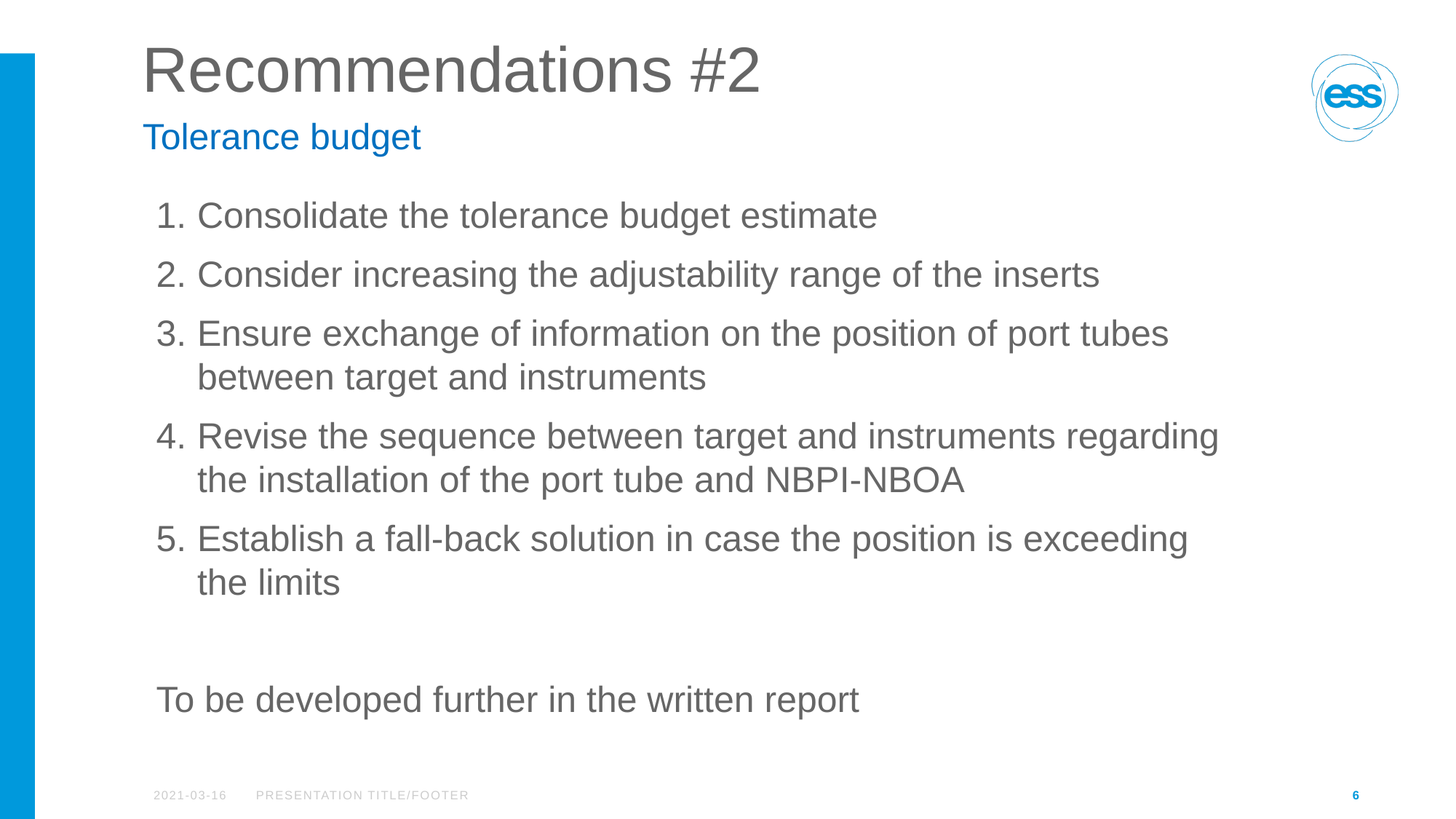

# Recommendations #2
Tolerance budget
Consolidate the tolerance budget estimate
Consider increasing the adjustability range of the inserts
Ensure exchange of information on the position of port tubes between target and instruments
Revise the sequence between target and instruments regarding the installation of the port tube and NBPI-NBOA
Establish a fall-back solution in case the position is exceeding the limits

To be developed further in the written report
2021-03-16
PRESENTATION TITLE/FOOTER
6